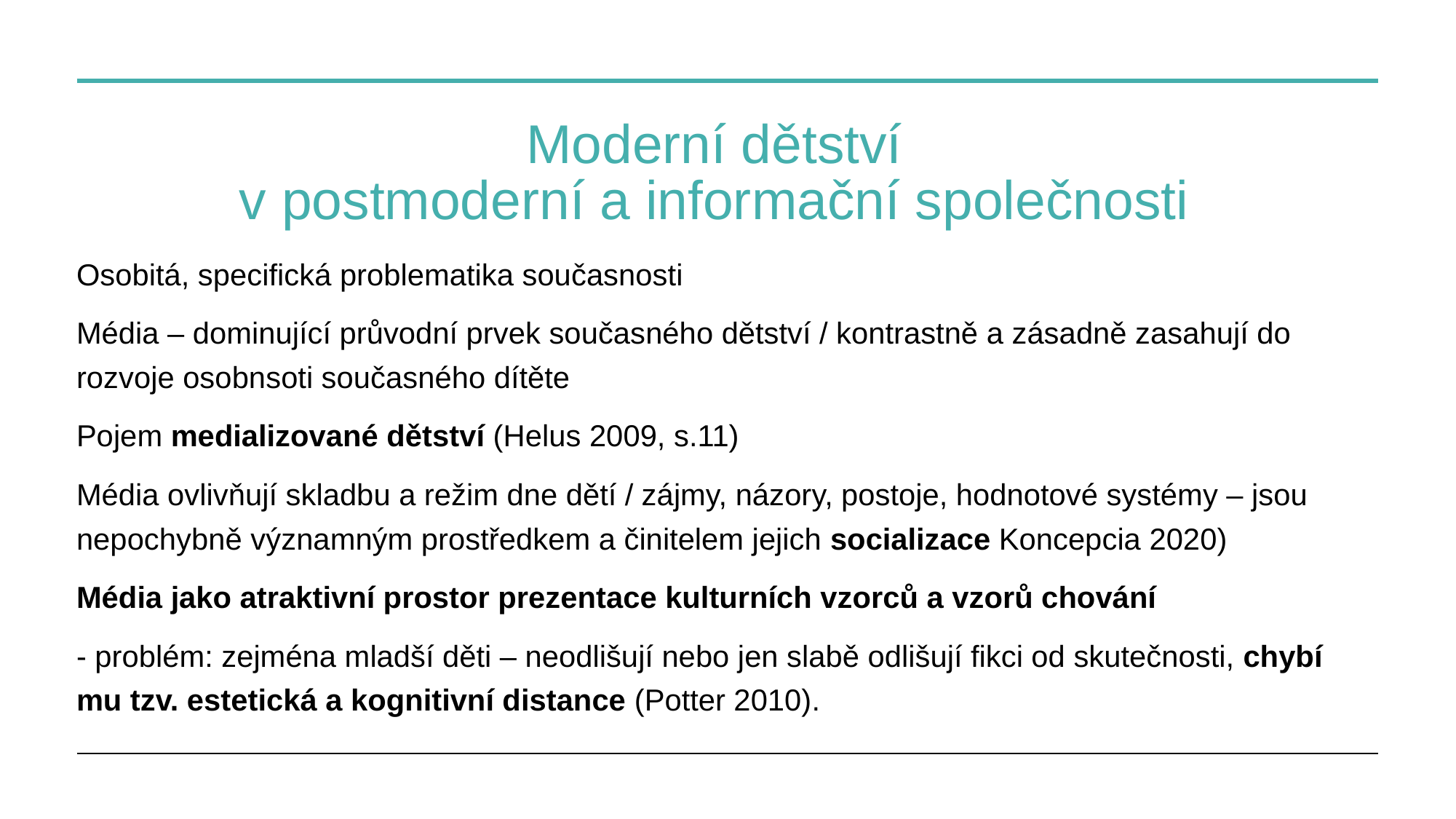

# Moderní dětství v postmoderní a informační společnosti
Osobitá, specifická problematika současnosti
Média – dominující průvodní prvek současného dětství / kontrastně a zásadně zasahují do rozvoje osobnsoti současného dítěte
Pojem medializované dětství (Helus 2009, s.11)
Média ovlivňují skladbu a režim dne dětí / zájmy, názory, postoje, hodnotové systémy – jsou nepochybně významným prostředkem a činitelem jejich socializace Koncepcia 2020)
Média jako atraktivní prostor prezentace kulturních vzorců a vzorů chování
- problém: zejména mladší děti – neodlišují nebo jen slabě odlišují fikci od skutečnosti, chybí mu tzv. estetická a kognitivní distance (Potter 2010).